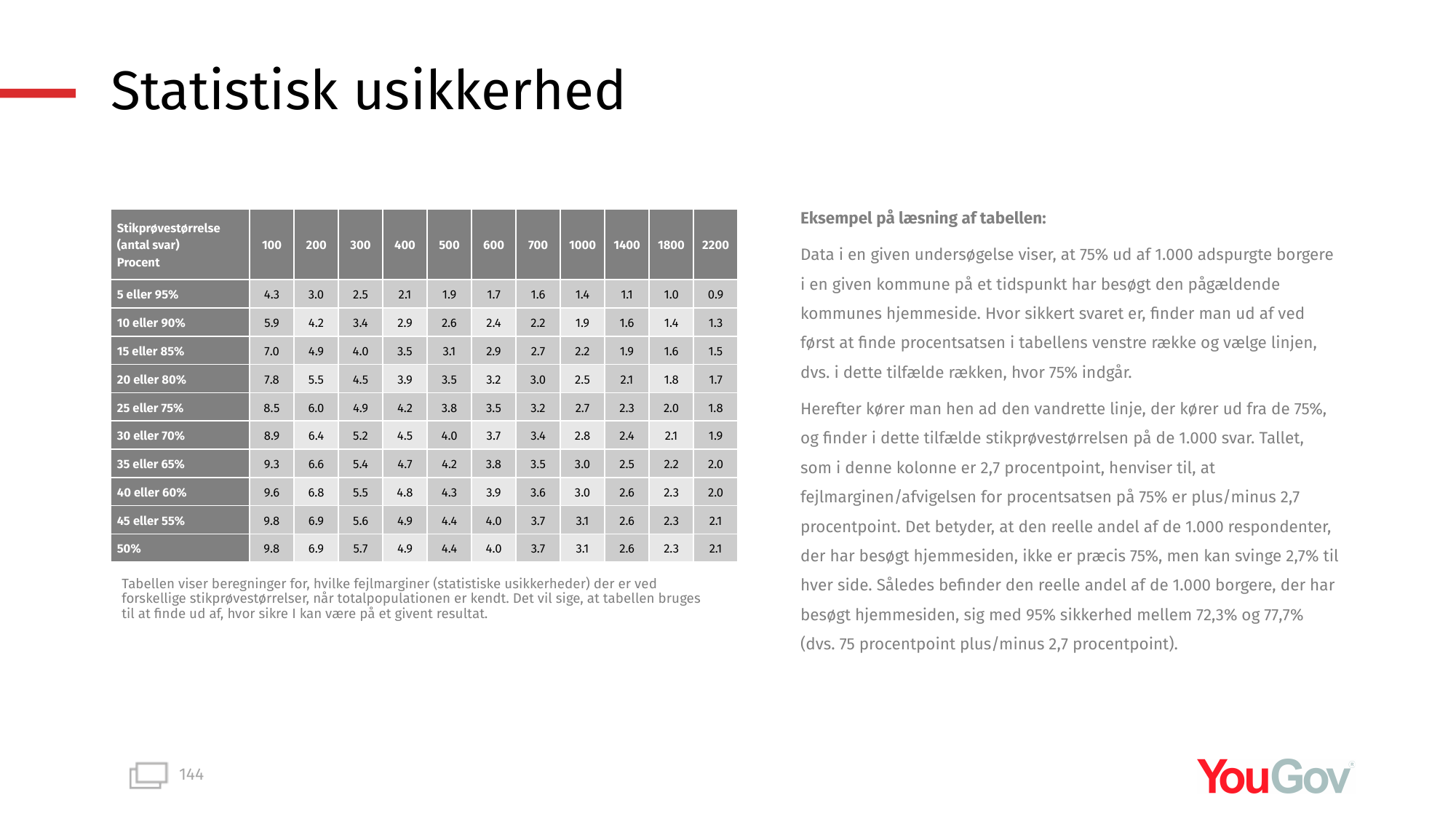

# Statistisk usikkerhed
Eksempel på læsning af tabellen:
Data i en given undersøgelse viser, at 75% ud af 1.000 adspurgte borgere i en given kommune på et tidspunkt har besøgt den pågældende kommunes hjemmeside. Hvor sikkert svaret er, finder man ud af ved først at finde procentsatsen i tabellens venstre række og vælge linjen, dvs. i dette tilfælde rækken, hvor 75% indgår.
Herefter kører man hen ad den vandrette linje, der kører ud fra de 75%, og finder i dette tilfælde stikprøvestørrelsen på de 1.000 svar. Tallet, som i denne kolonne er 2,7 procentpoint, henviser til, at fejlmarginen/afvigelsen for procentsatsen på 75% er plus/minus 2,7 procentpoint. Det betyder, at den reelle andel af de 1.000 respondenter, der har besøgt hjemmesiden, ikke er præcis 75%, men kan svinge 2,7% til hver side. Således befinder den reelle andel af de 1.000 borgere, der har besøgt hjemmesiden, sig med 95% sikkerhed mellem 72,3% og 77,7% (dvs. 75 procentpoint plus/minus 2,7 procentpoint).
| Stikprøvestørrelse (antal svar) Procent | 100 | 200 | 300 | 400 | 500 | 600 | 700 | 1000 | 1400 | 1800 | 2200 |
| --- | --- | --- | --- | --- | --- | --- | --- | --- | --- | --- | --- |
| 5 eller 95% | 4.3 | 3.0 | 2.5 | 2.1 | 1.9 | 1.7 | 1.6 | 1.4 | 1.1 | 1.0 | 0.9 |
| 10 eller 90% | 5.9 | 4.2 | 3.4 | 2.9 | 2.6 | 2.4 | 2.2 | 1.9 | 1.6 | 1.4 | 1.3 |
| 15 eller 85% | 7.0 | 4.9 | 4.0 | 3.5 | 3.1 | 2.9 | 2.7 | 2.2 | 1.9 | 1.6 | 1.5 |
| 20 eller 80% | 7.8 | 5.5 | 4.5 | 3.9 | 3.5 | 3.2 | 3.0 | 2.5 | 2.1 | 1.8 | 1.7 |
| 25 eller 75% | 8.5 | 6.0 | 4.9 | 4.2 | 3.8 | 3.5 | 3.2 | 2.7 | 2.3 | 2.0 | 1.8 |
| 30 eller 70% | 8.9 | 6.4 | 5.2 | 4.5 | 4.0 | 3.7 | 3.4 | 2.8 | 2.4 | 2.1 | 1.9 |
| 35 eller 65% | 9.3 | 6.6 | 5.4 | 4.7 | 4.2 | 3.8 | 3.5 | 3.0 | 2.5 | 2.2 | 2.0 |
| 40 eller 60% | 9.6 | 6.8 | 5.5 | 4.8 | 4.3 | 3.9 | 3.6 | 3.0 | 2.6 | 2.3 | 2.0 |
| 45 eller 55% | 9.8 | 6.9 | 5.6 | 4.9 | 4.4 | 4.0 | 3.7 | 3.1 | 2.6 | 2.3 | 2.1 |
| 50% | 9.8 | 6.9 | 5.7 | 4.9 | 4.4 | 4.0 | 3.7 | 3.1 | 2.6 | 2.3 | 2.1 |
Tabellen viser beregninger for, hvilke fejlmarginer (statistiske usikkerheder) der er ved forskellige stikprøvestørrelser, når totalpopulationen er kendt. Det vil sige, at tabellen bruges til at finde ud af, hvor sikre I kan være på et givent resultat.